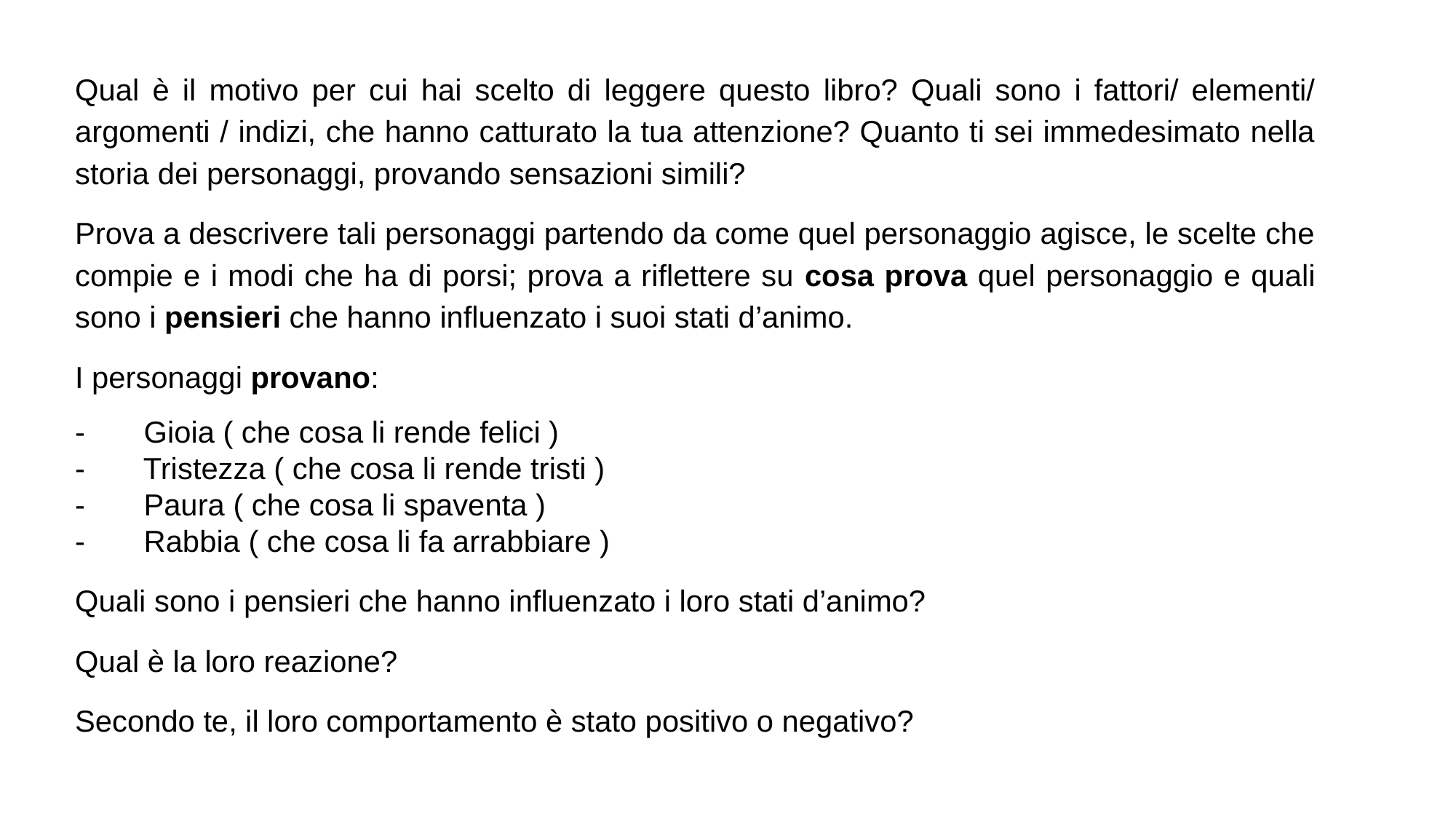

#
Qual è il motivo per cui hai scelto di leggere questo libro? Quali sono i fattori/ elementi/ argomenti / indizi, che hanno catturato la tua attenzione? Quanto ti sei immedesimato nella storia dei personaggi, provando sensazioni simili?
Prova a descrivere tali personaggi partendo da come quel personaggio agisce, le scelte che compie e i modi che ha di porsi; prova a riflettere su cosa prova quel personaggio e quali sono i pensieri che hanno influenzato i suoi stati d’animo.
I personaggi provano:
-       Gioia ( che cosa li rende felici )
-       Tristezza ( che cosa li rende tristi )
-       Paura ( che cosa li spaventa )
-       Rabbia ( che cosa li fa arrabbiare )
Quali sono i pensieri che hanno influenzato i loro stati d’animo?
Qual è la loro reazione?
Secondo te, il loro comportamento è stato positivo o negativo?